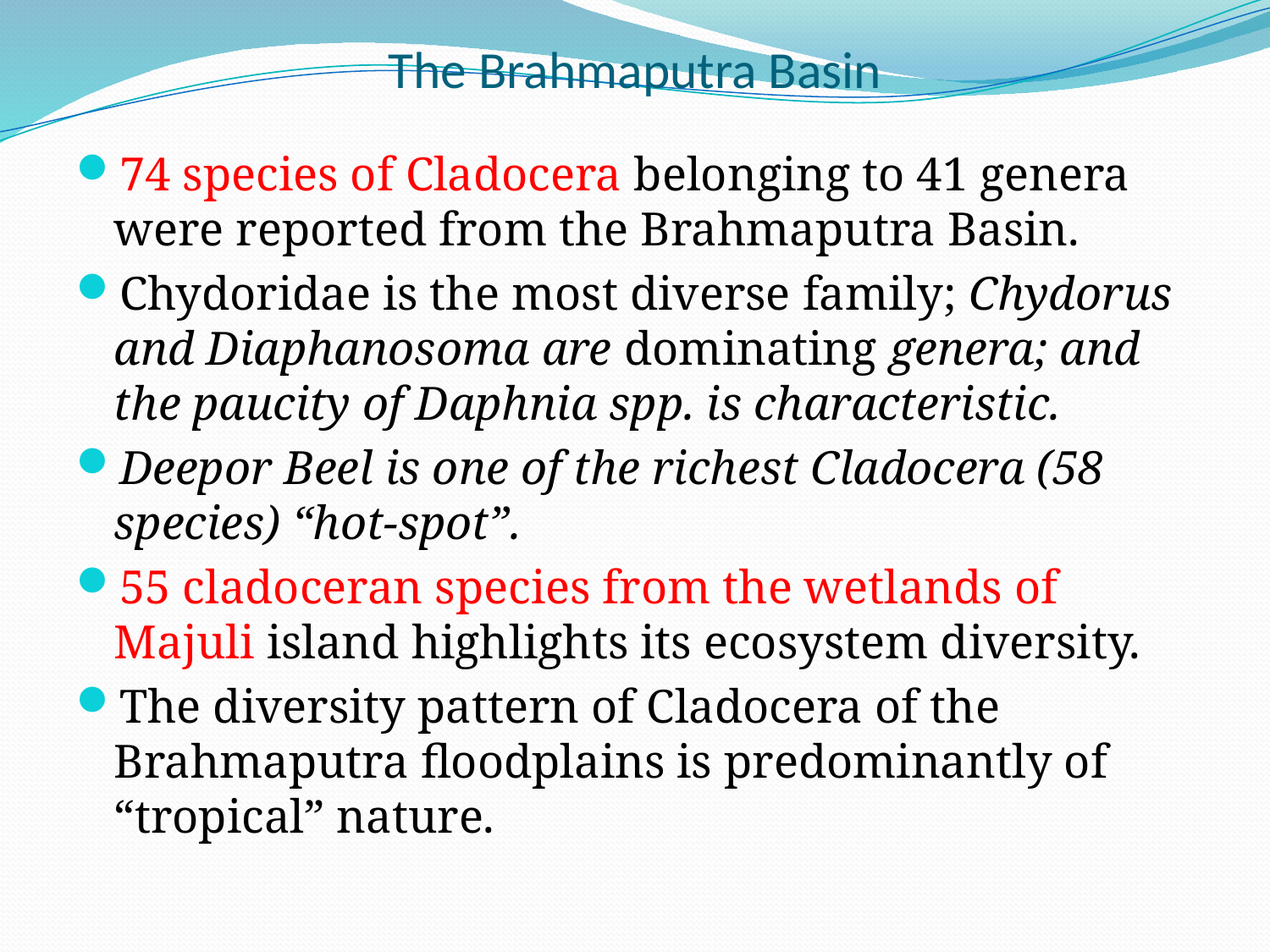

# The Brahmaputra Basin
74 species of Cladocera belonging to 41 genera were reported from the Brahmaputra Basin.
Chydoridae is the most diverse family; Chydorus and Diaphanosoma are dominating genera; and the paucity of Daphnia spp. is characteristic.
Deepor Beel is one of the richest Cladocera (58 species) “hot-spot”.
55 cladoceran species from the wetlands of Majuli island highlights its ecosystem diversity.
The diversity pattern of Cladocera of the Brahmaputra floodplains is predominantly of “tropical” nature.